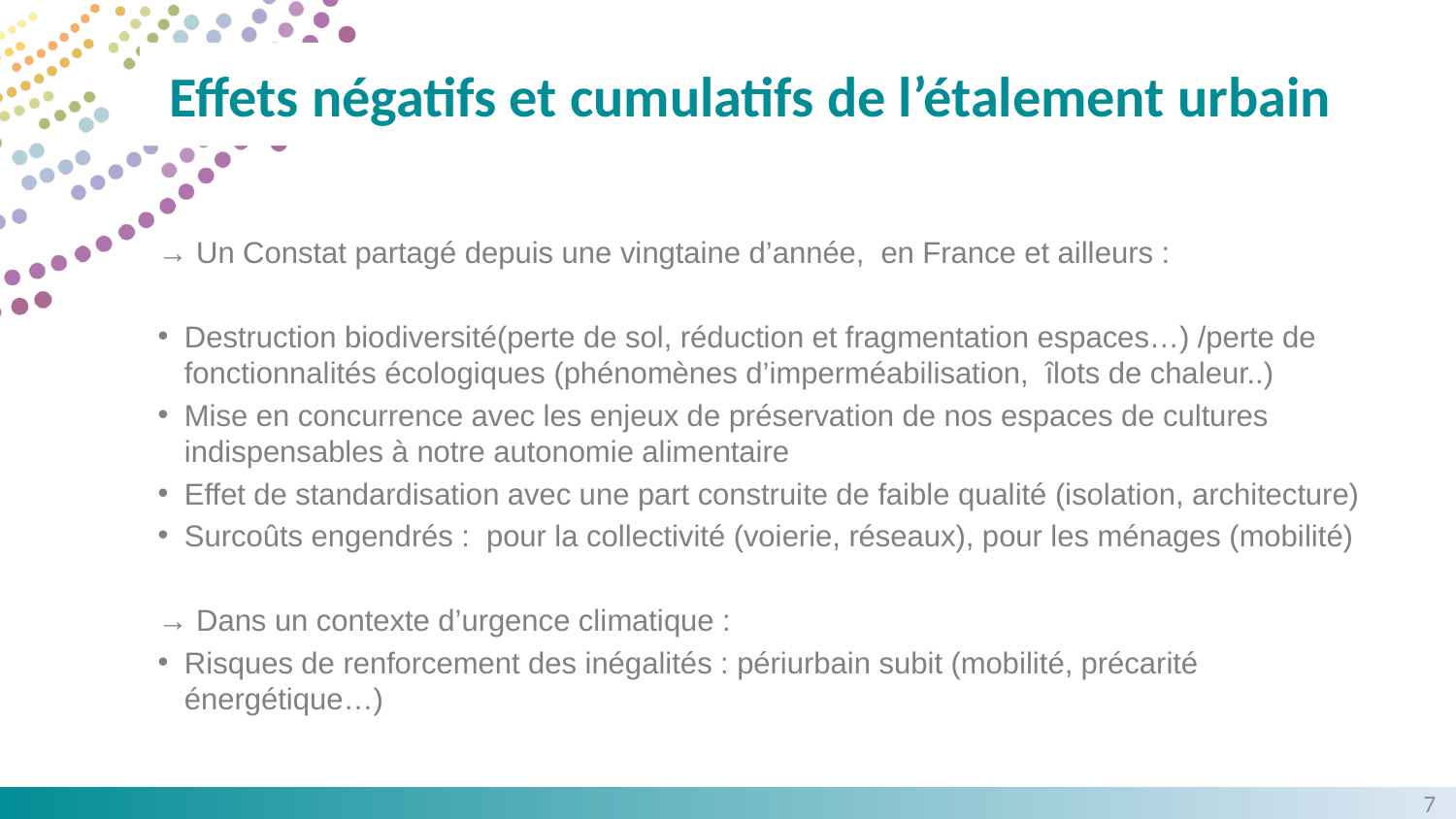

# Effets négatifs et cumulatifs de l’étalement urbain
→ Un Constat partagé depuis une vingtaine d’année,  en France et ailleurs :

Destruction biodiversité(perte de sol, réduction et fragmentation espaces…) /perte de fonctionnalités écologiques (phénomènes d’imperméabilisation,  îlots de chaleur..)
Mise en concurrence avec les enjeux de préservation de nos espaces de cultures indispensables à notre autonomie alimentaire
Effet de standardisation avec une part construite de faible qualité (isolation, architecture)
Surcoûts engendrés :  pour la collectivité (voierie, réseaux), pour les ménages (mobilité)

→ Dans un contexte d’urgence climatique :
Risques de renforcement des inégalités : périurbain subit (mobilité, précarité énergétique…)

7